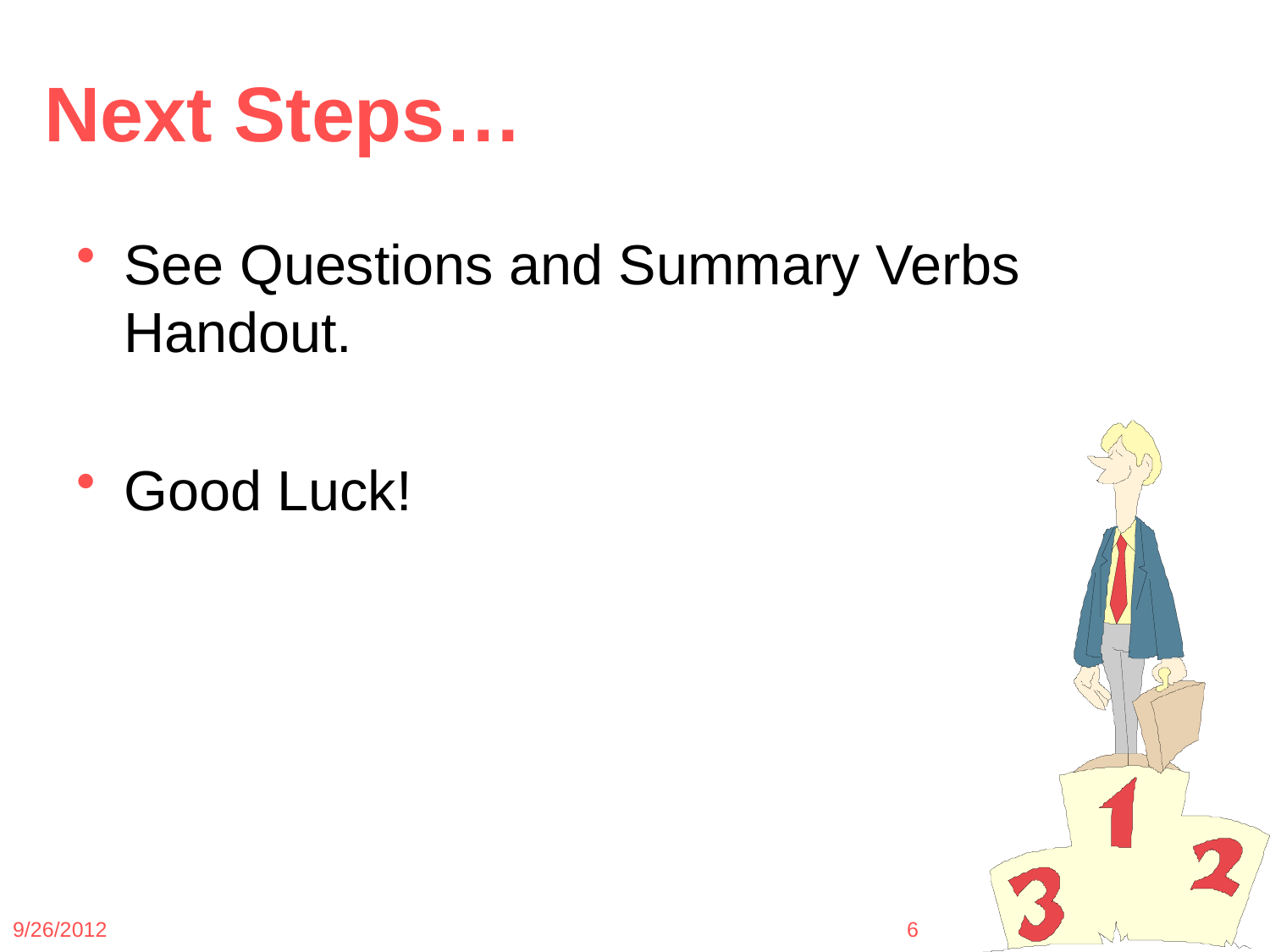

# Next Steps…
See Questions and Summary Verbs Handout.

Good Luck!
9/26/2012
6